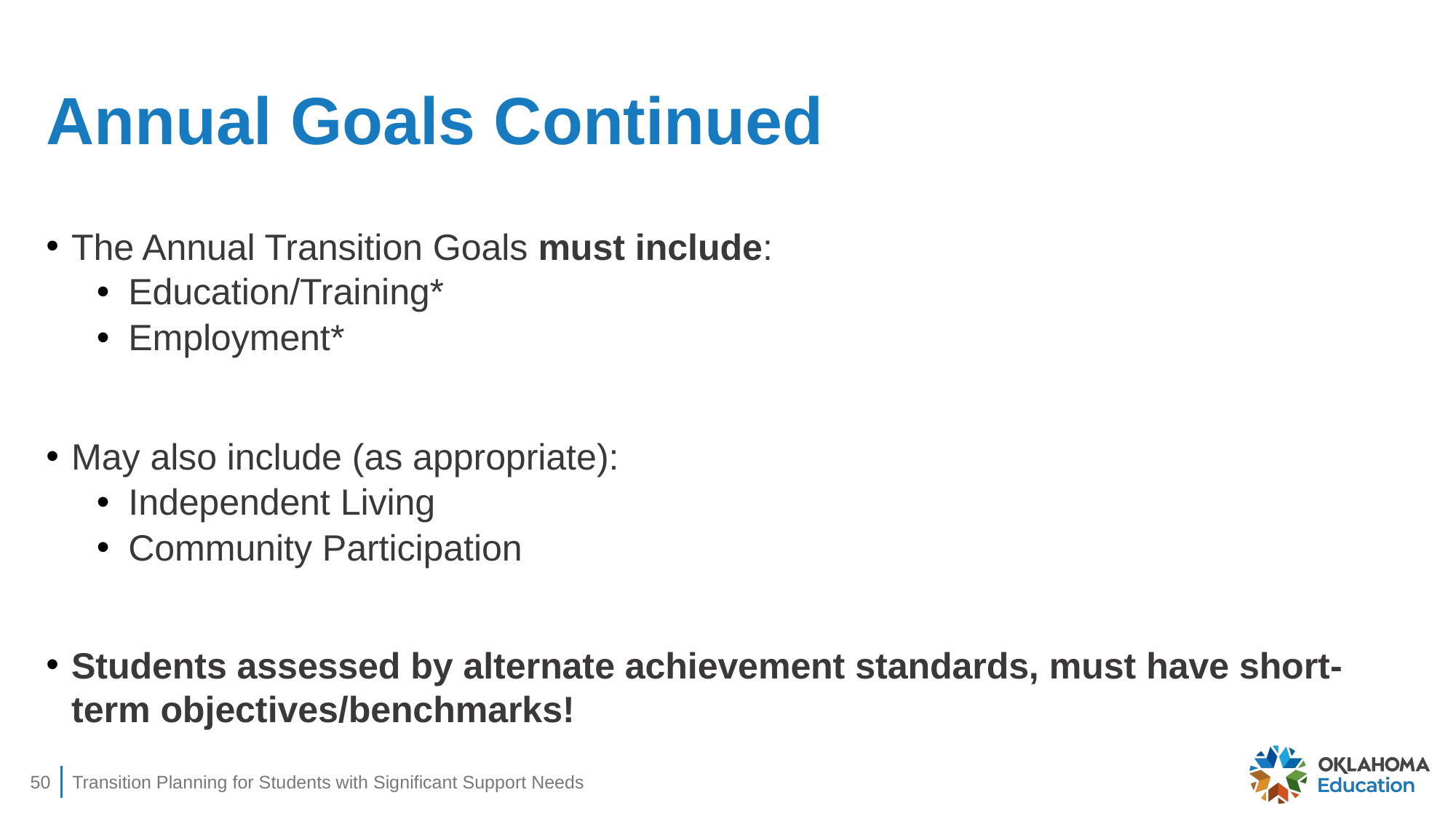

# Annual Goals Continued
The Annual Transition Goals must include:
Education/Training*
Employment*

May also include (as appropriate):
Independent Living
Community Participation

Students assessed by alternate achievement standards, must have short-term objectives/benchmarks!

50
Transition Planning for Students with Significant Support Needs